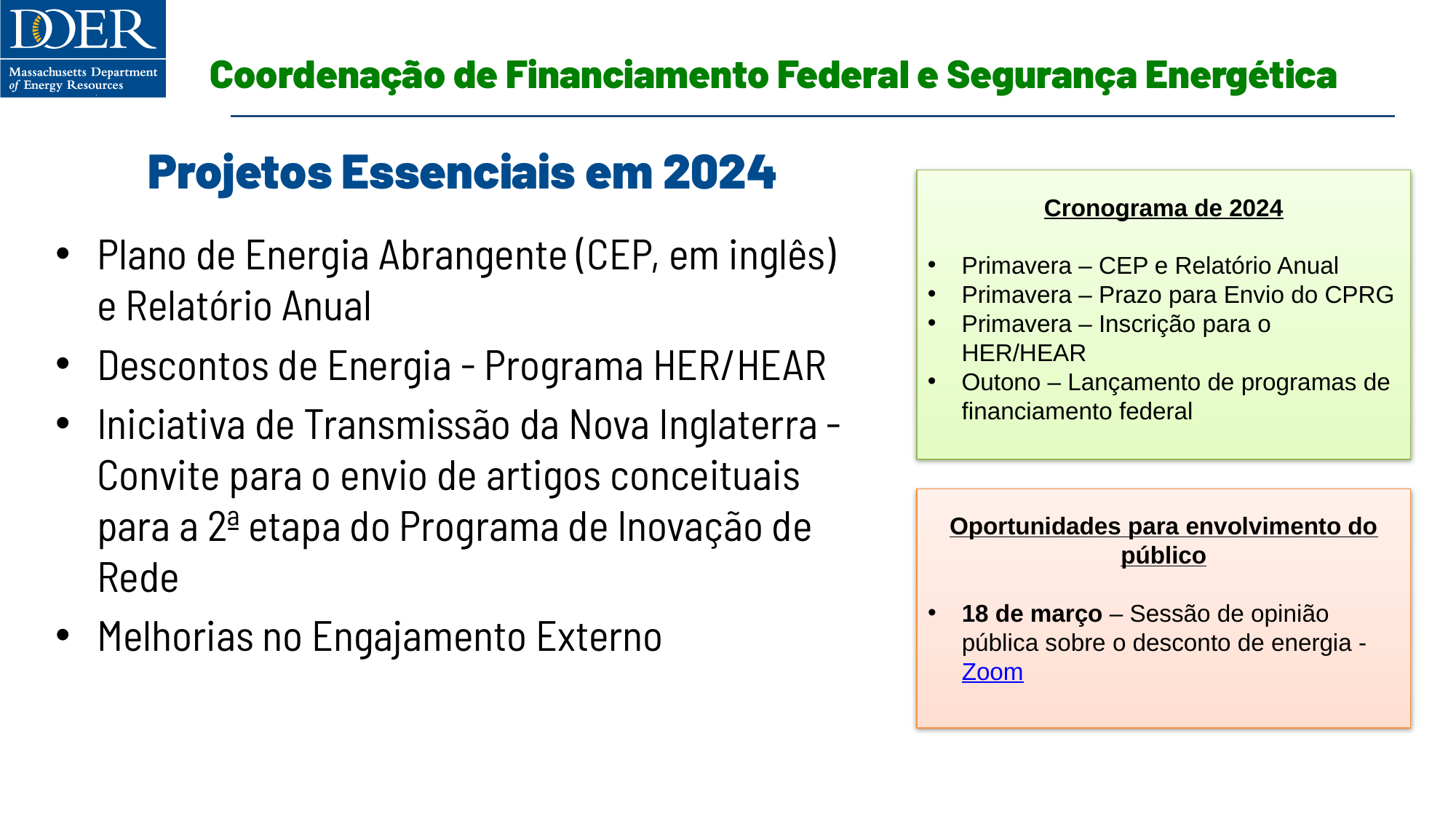

# Coordenação de Financiamento Federal e Segurança Energética
Projetos Essenciais em 2024
Cronograma de 2024

Primavera – CEP e Relatório Anual
Primavera – Prazo para Envio do CPRG
Primavera – Inscrição para o HER/HEAR
Outono – Lançamento de programas de financiamento federal
Plano de Energia Abrangente (CEP, em inglês) e Relatório Anual
Descontos de Energia - Programa HER/HEAR
Iniciativa de Transmissão da Nova Inglaterra - Convite para o envio de artigos conceituais para a 2ª etapa do Programa de Inovação de Rede
Melhorias no Engajamento Externo

Oportunidades para envolvimento do público

18 de março – Sessão de opinião pública sobre o desconto de energia - Zoom